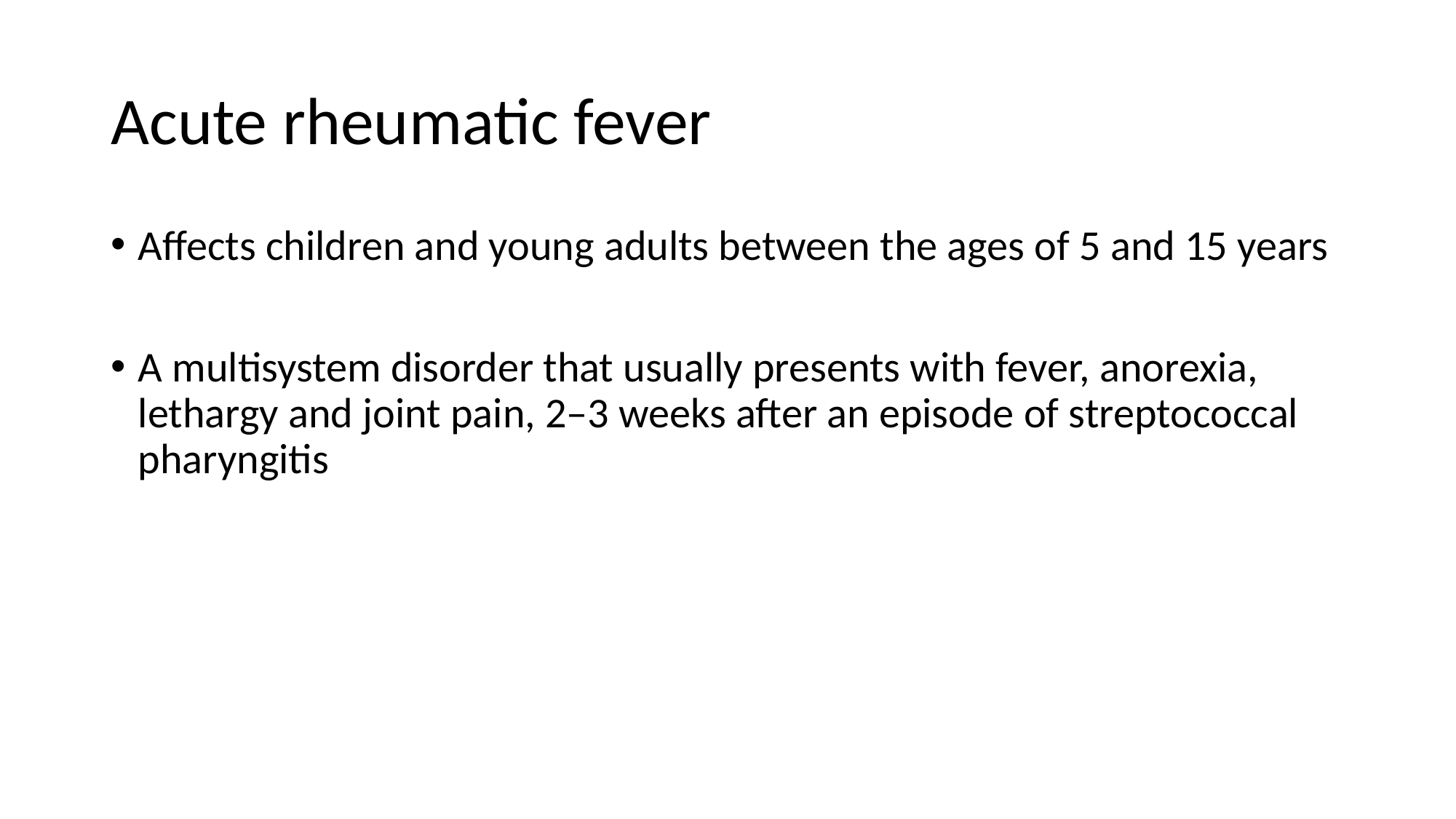

# Acute rheumatic fever
Affects children and young adults between the ages of 5 and 15 years

A multisystem disorder that usually presents with fever, anorexia, lethargy and joint pain, 2–3 weeks after an episode of streptococcal pharyngitis